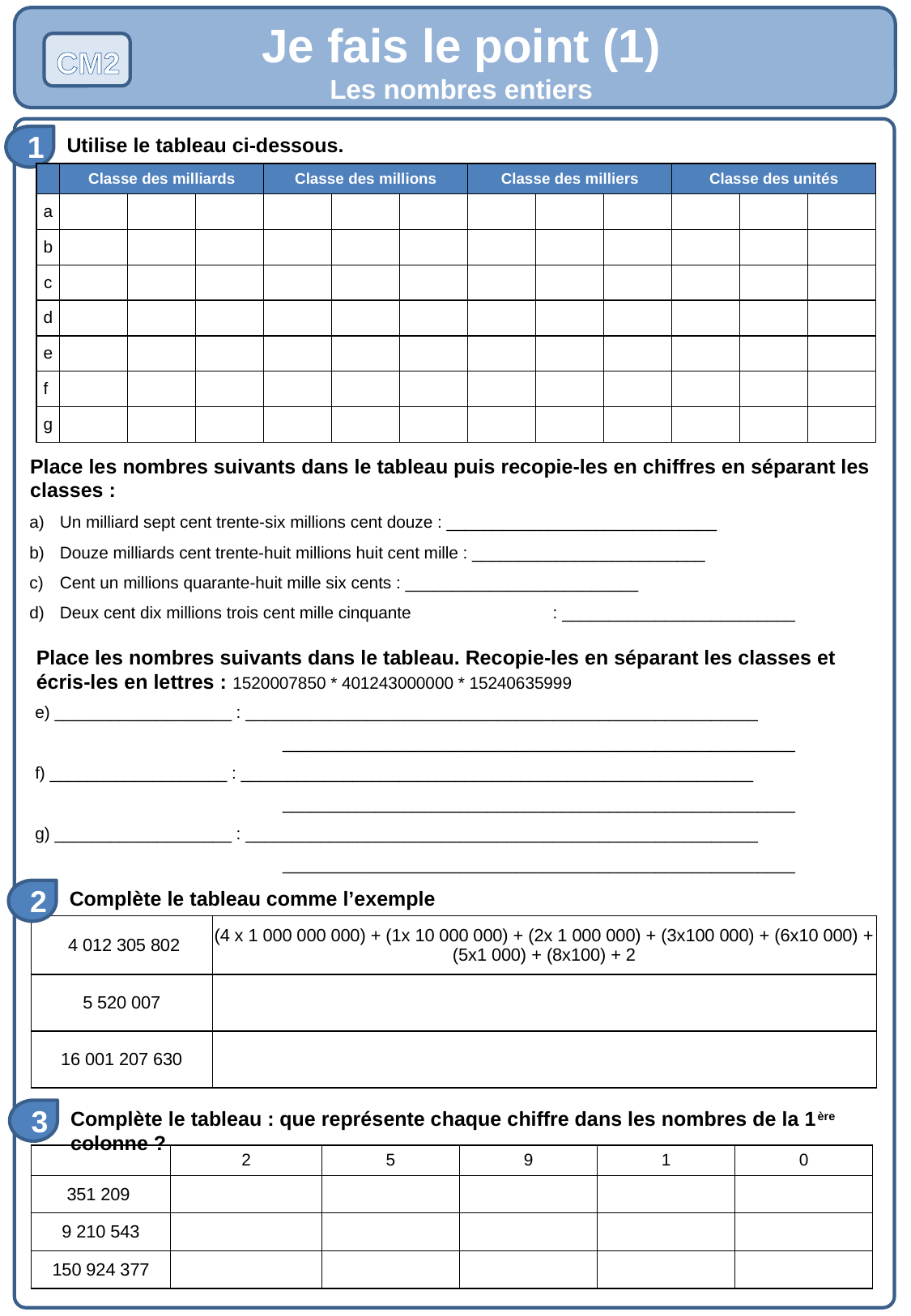

Je fais le point (1)
Les nombres entiers

CM2

1

Utilise le tableau ci-dessous.
|  | Classe des milliards |  |  | Classe des millions |  |  | Classe des milliers |  |  | Classe des unités |  |  |
| --- | --- | --- | --- | --- | --- | --- | --- | --- | --- | --- | --- | --- |
| a |  |  |  |  |  |  |  |  |  |  |  |  |
| b |  |  |  |  |  |  |  |  |  |  |  |  |
| c |  |  |  |  |  |  |  |  |  |  |  |  |
| d |  |  |  |  |  |  |  |  |  |  |  |  |
| e |  |  |  |  |  |  |  |  |  |  |  |  |
| f |  |  |  |  |  |  |  |  |  |  |  |  |
| g |  |  |  |  |  |  |  |  |  |  |  |  |
Place les nombres suivants dans le tableau puis recopie-les en chiffres en séparant les classes :
Un milliard sept cent trente-six millions cent douze : _____________________________
Douze milliards cent trente-huit millions huit cent mille : _________________________
Cent un millions quarante-huit mille six cents : _________________________
Deux cent dix millions trois cent mille cinquante	 : _________________________
Place les nombres suivants dans le tableau. Recopie-les en séparant les classes et écris-les en lettres : 1520007850 * 401243000000 * 15240635999
e) ___________________ : _______________________________________________________
		 _______________________________________________________
f) ___________________ : _______________________________________________________
		 _______________________________________________________
g) ___________________ : _______________________________________________________
		 _______________________________________________________
2

Complète le tableau comme l’exemple
| 4 012 305 802 | (4 x 1 000 000 000) + (1x 10 000 000) + (2x 1 000 000) + (3x100 000) + (6x10 000) + (5x1 000) + (8x100) + 2 |
| --- | --- |
| 5 520 007 |  |
| 16 001 207 630 |  |
3

Complète le tableau : que représente chaque chiffre dans les nombres de la 1ère colonne ?
|  | 2 | 5 | 9 | 1 | 0 |
| --- | --- | --- | --- | --- | --- |
| 351 209 |  |  |  |  |  |
| 9 210 543 |  |  |  |  |  |
| 150 924 377 |  |  |  |  |  |